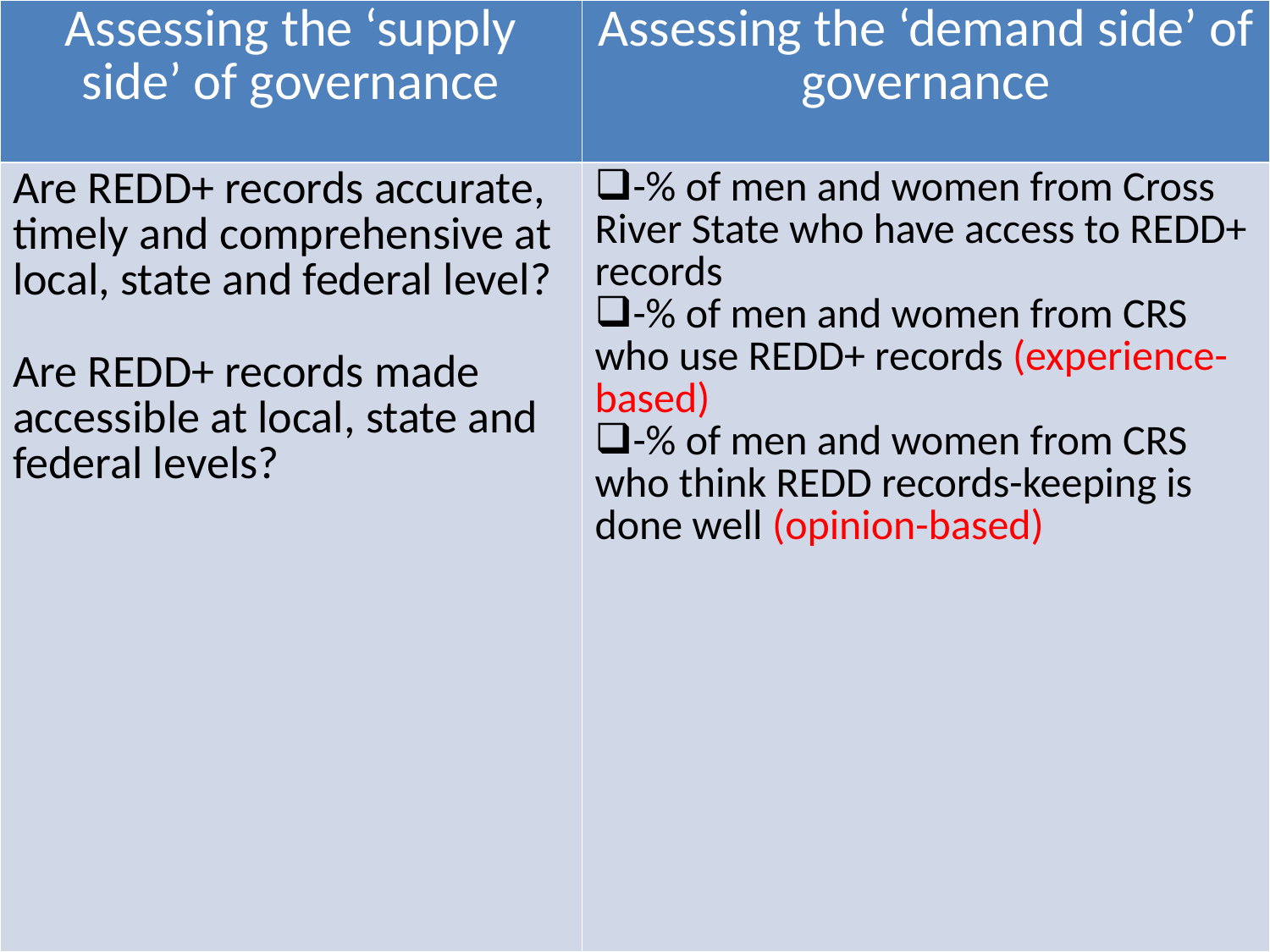

| Assessing the ‘supply side’ of governance | Assessing the ‘demand side’ of governance |
| --- | --- |
| Are REDD+ records accurate, timely and comprehensive at local, state and federal level? Are REDD+ records made accessible at local, state and federal levels? | -% of men and women from Cross River State who have access to REDD+ records -% of men and women from CRS who use REDD+ records (experience-based) -% of men and women from CRS who think REDD records-keeping is done well (opinion-based) |
#